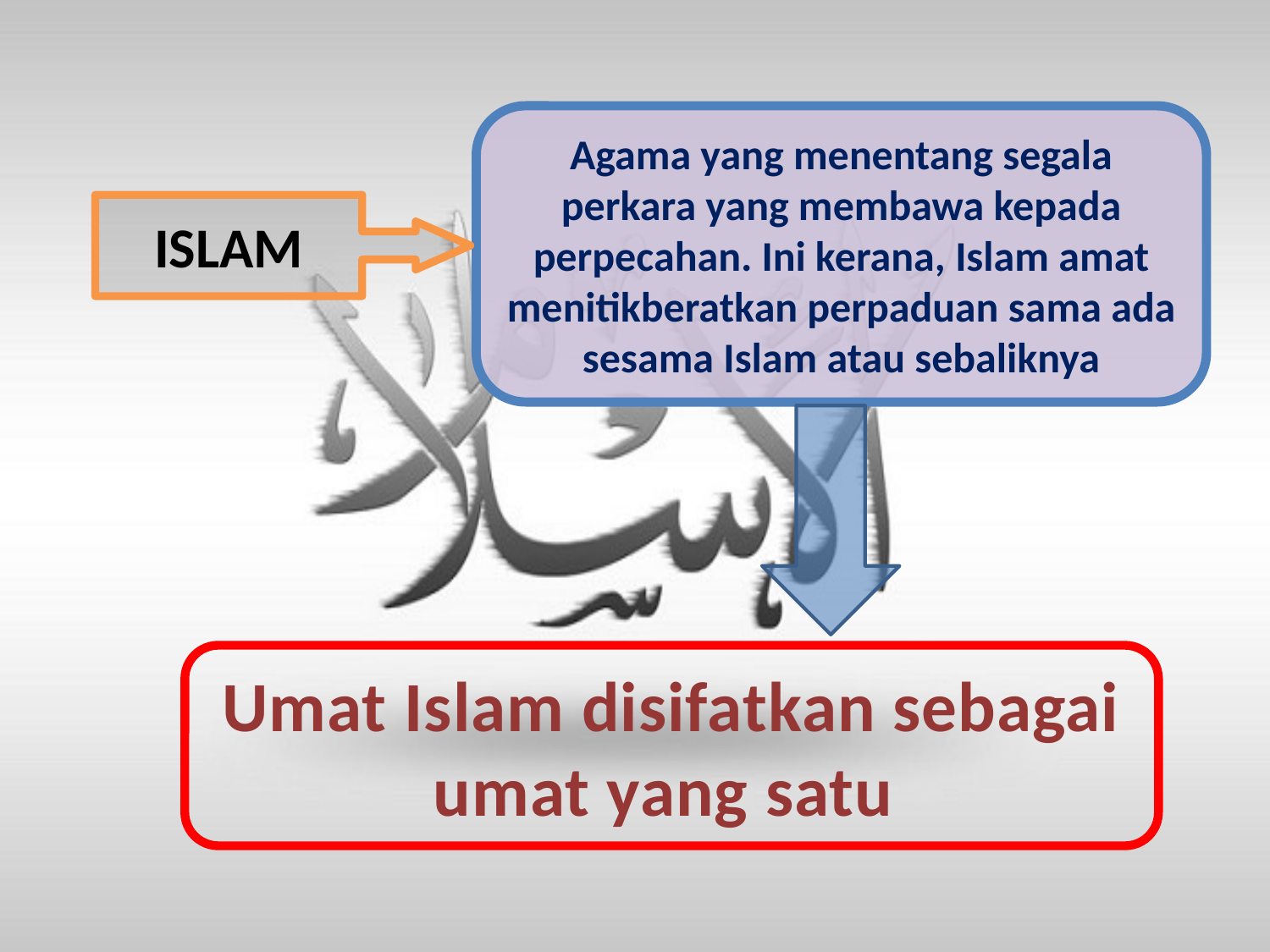

Agama yang menentang segala perkara yang membawa kepada perpecahan. Ini kerana, Islam amat menitikberatkan perpaduan sama ada sesama Islam atau sebaliknya
ISLAM

Umat Islam disifatkan sebagai umat yang satu